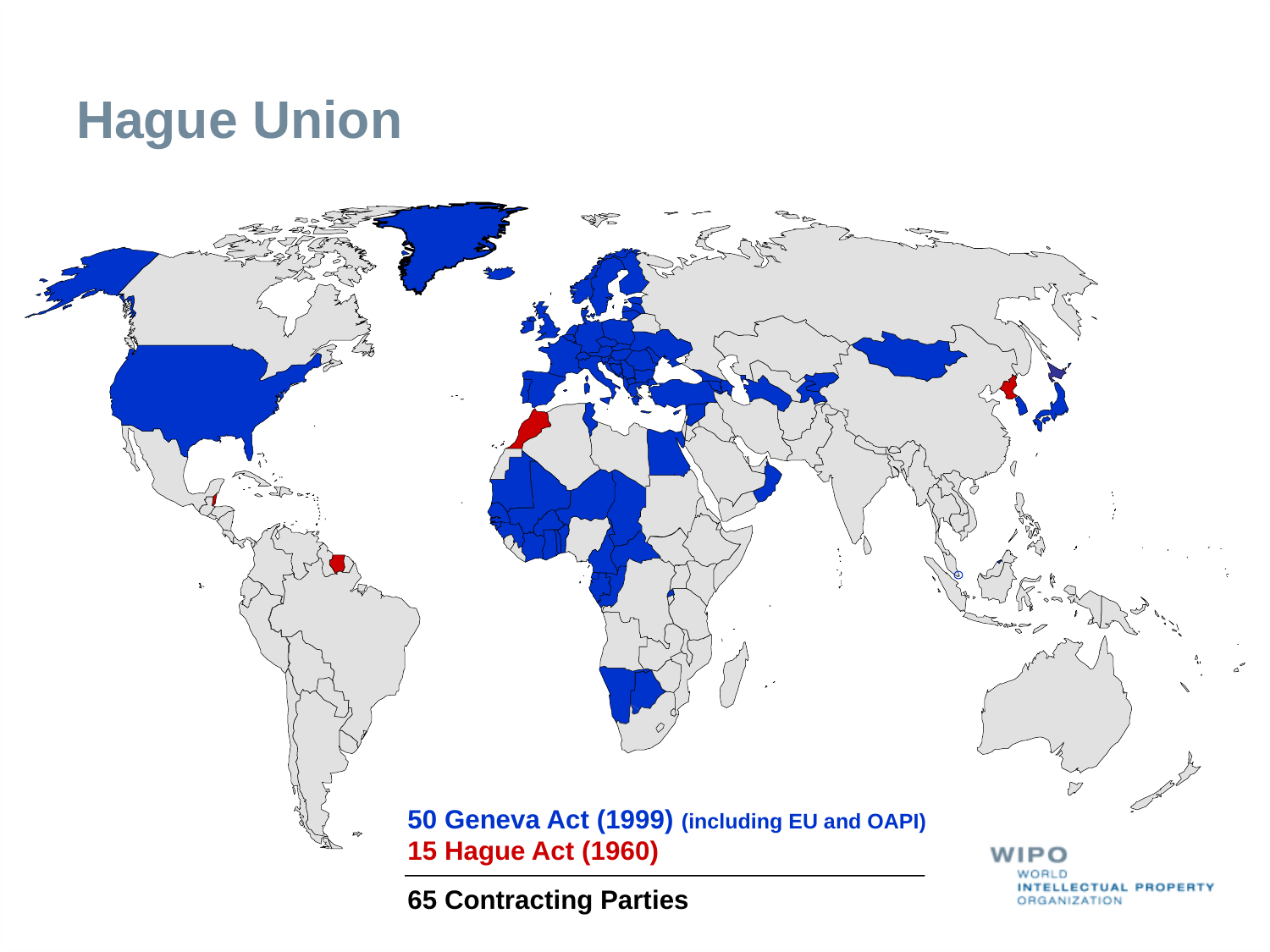

# Hague Union

50 Geneva Act (1999) (including EU and OAPI)
15 Hague Act (1960)
65 Contracting Parties